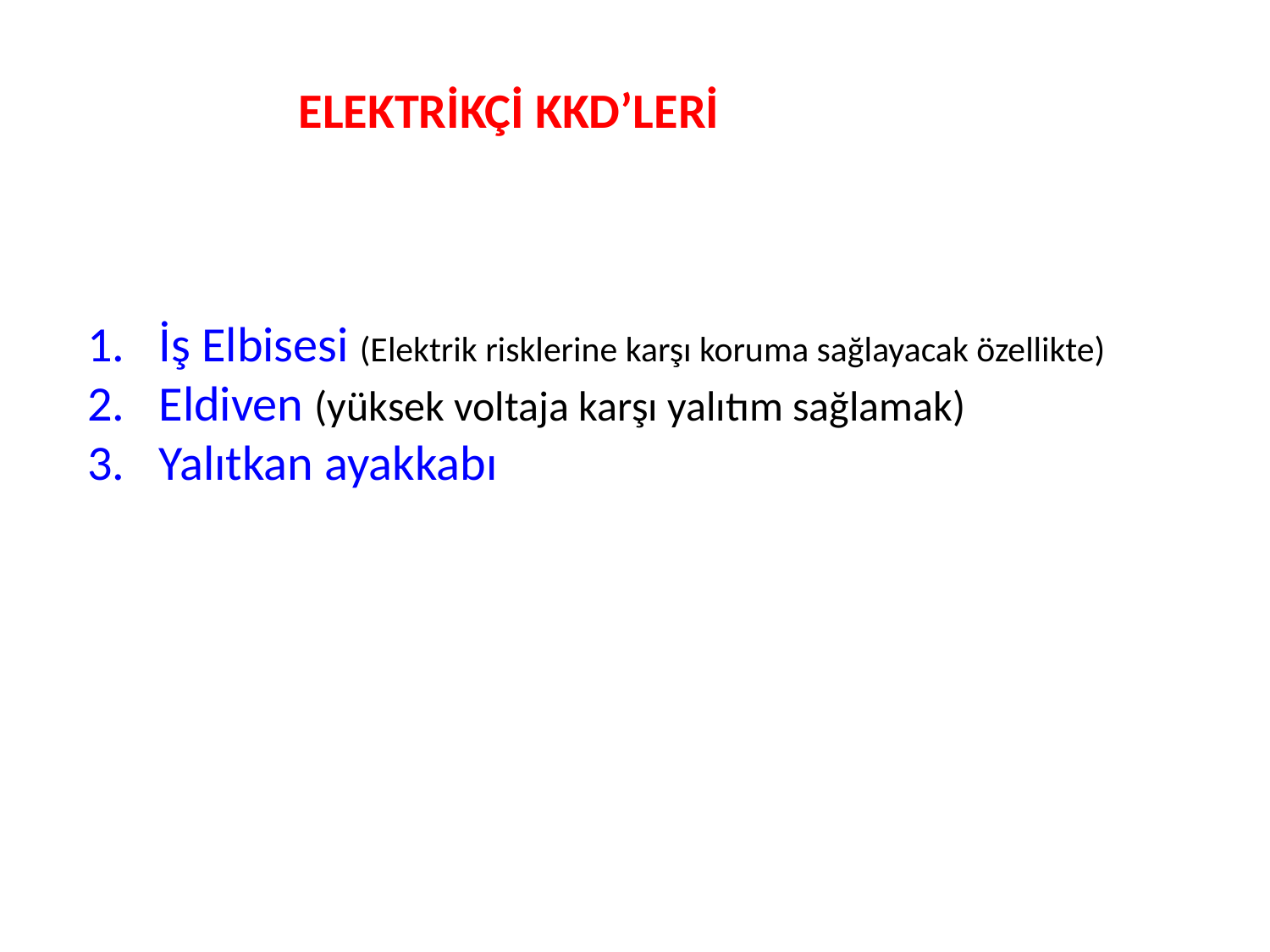

ELEKTRİKÇİ KKD’LERİ
İş Elbisesi (Elektrik risklerine karşı koruma sağlayacak özellikte)
Eldiven (yüksek voltaja karşı yalıtım sağlamak)
Yalıtkan ayakkabı